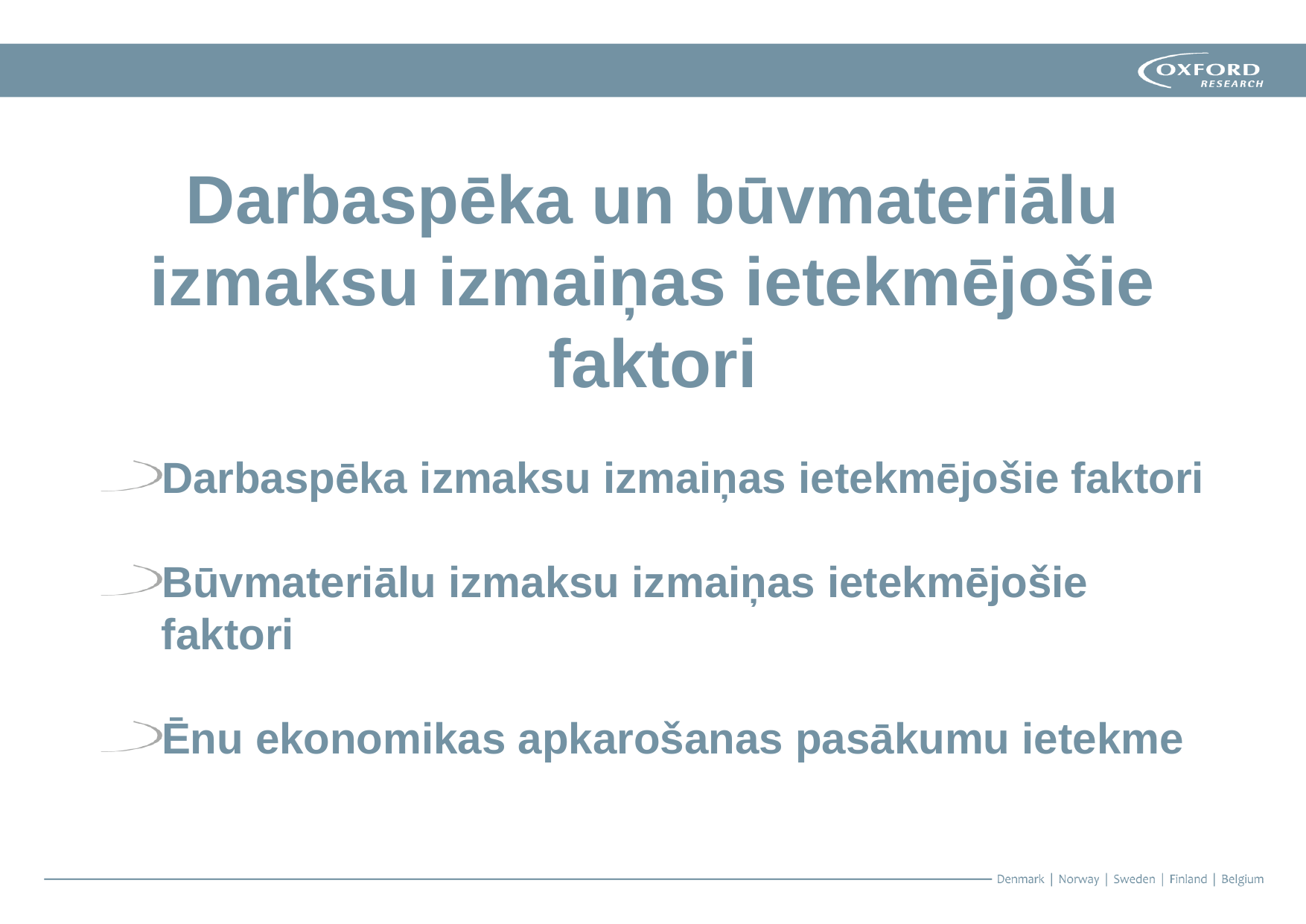

# Darbaspēka un būvmateriālu izmaksu izmaiņas ietekmējošie faktori
Darbaspēka izmaksu izmaiņas ietekmējošie faktori

Būvmateriālu izmaksu izmaiņas ietekmējošie faktori

Ēnu ekonomikas apkarošanas pasākumu ietekme